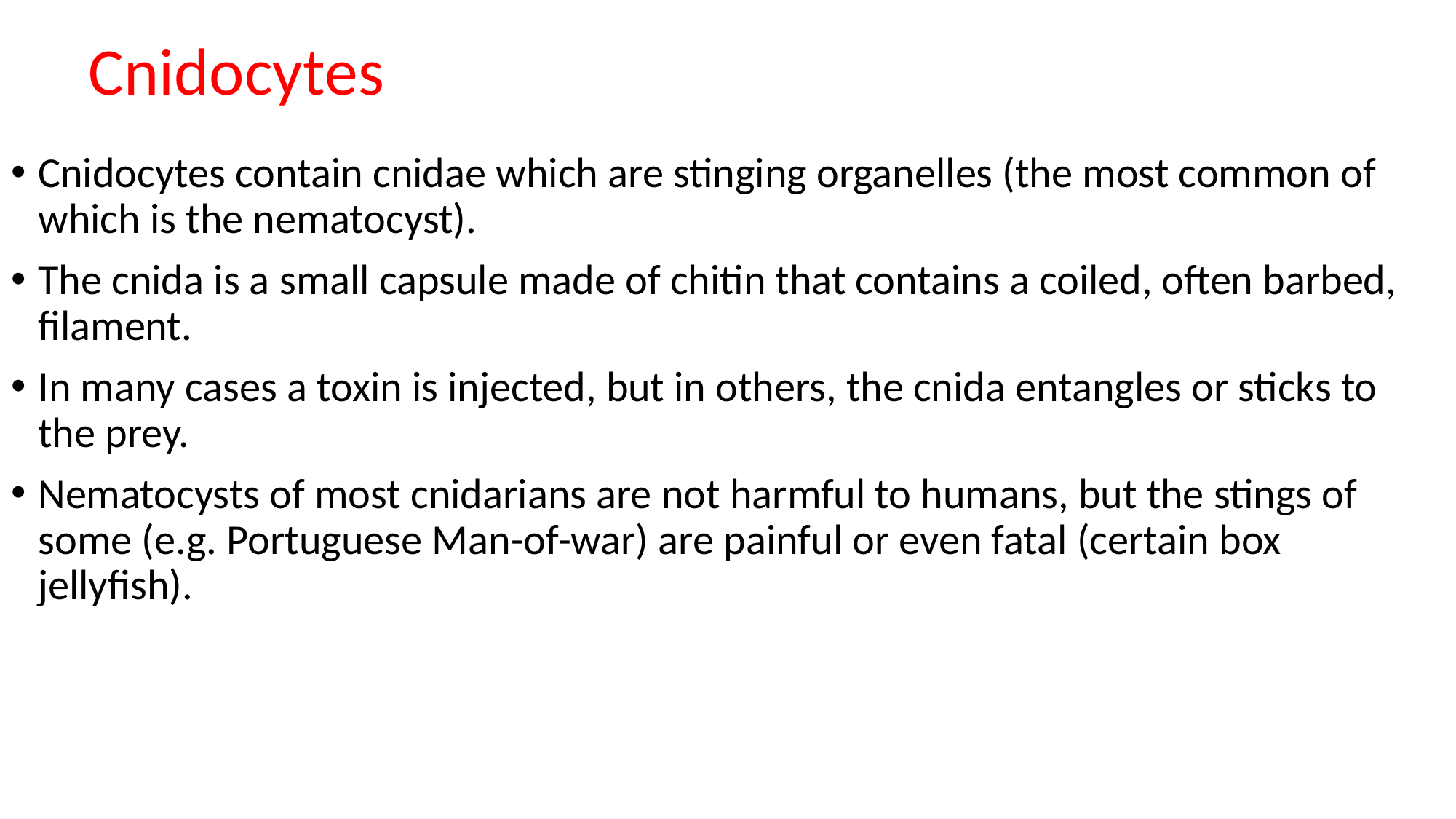

# Cnidocytes
Cnidocytes contain cnidae which are stinging organelles (the most common of which is the nematocyst).
The cnida is a small capsule made of chitin that contains a coiled, often barbed, filament.
In many cases a toxin is injected, but in others, the cnida entangles or sticks to the prey.
Nematocysts of most cnidarians are not harmful to humans, but the stings of some (e.g. Portuguese Man-of-war) are painful or even fatal (certain box jellyfish).